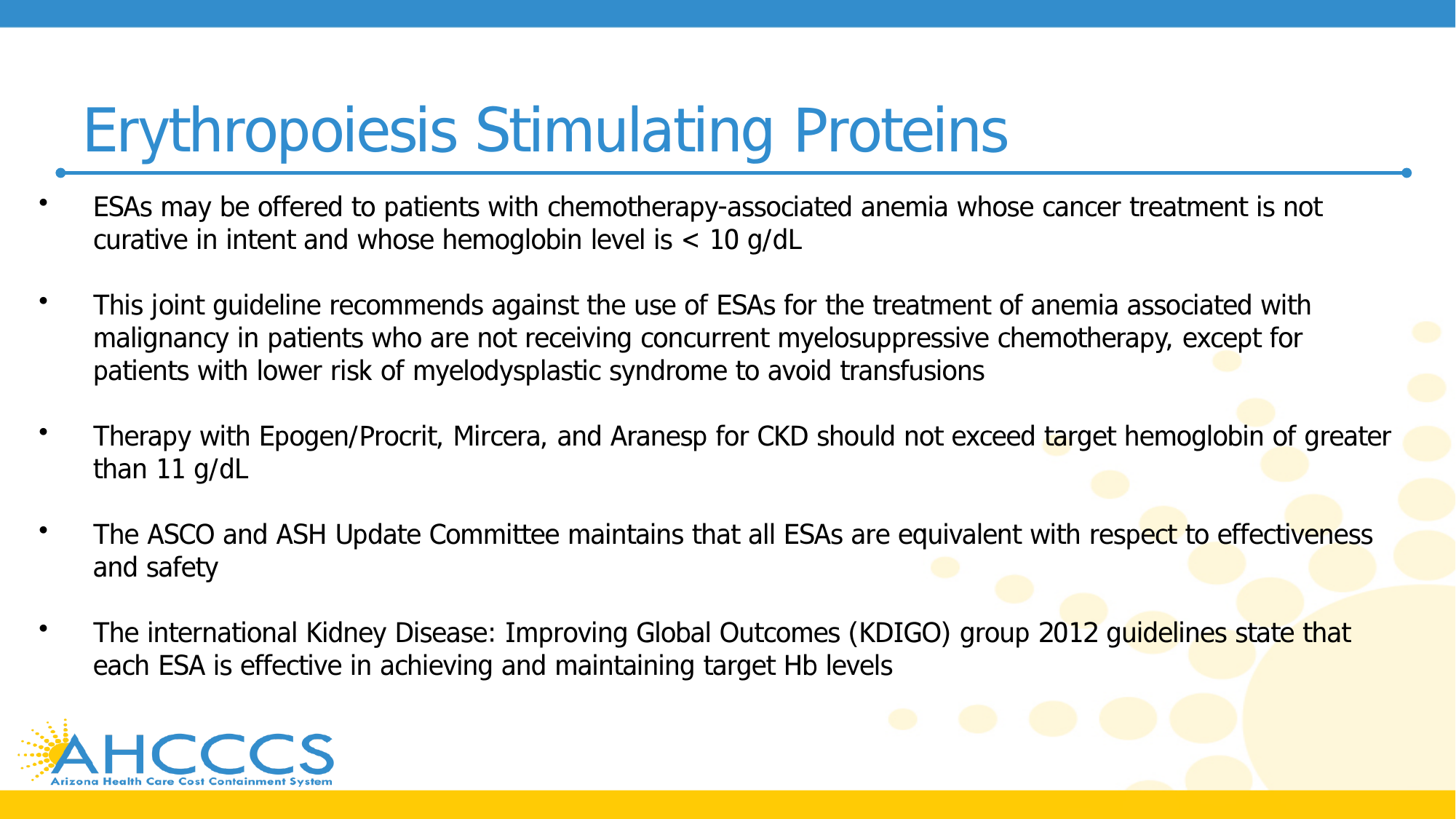

# Erythropoiesis Stimulating Proteins
ESAs may be offered to patients with chemotherapy-associated anemia whose cancer treatment is not curative in intent and whose hemoglobin level is < 10 g/dL

This joint guideline recommends against the use of ESAs for the treatment of anemia associated with malignancy in patients who are not receiving concurrent myelosuppressive chemotherapy, except for patients with lower risk of myelodysplastic syndrome to avoid transfusions

Therapy with Epogen/Procrit, Mircera, and Aranesp for CKD should not exceed target hemoglobin of greater than 11 g/dL

The ASCO and ASH Update Committee maintains that all ESAs are equivalent with respect to effectiveness and safety

The international Kidney Disease: Improving Global Outcomes (KDIGO) group 2012 guidelines state that each ESA is effective in achieving and maintaining target Hb levels